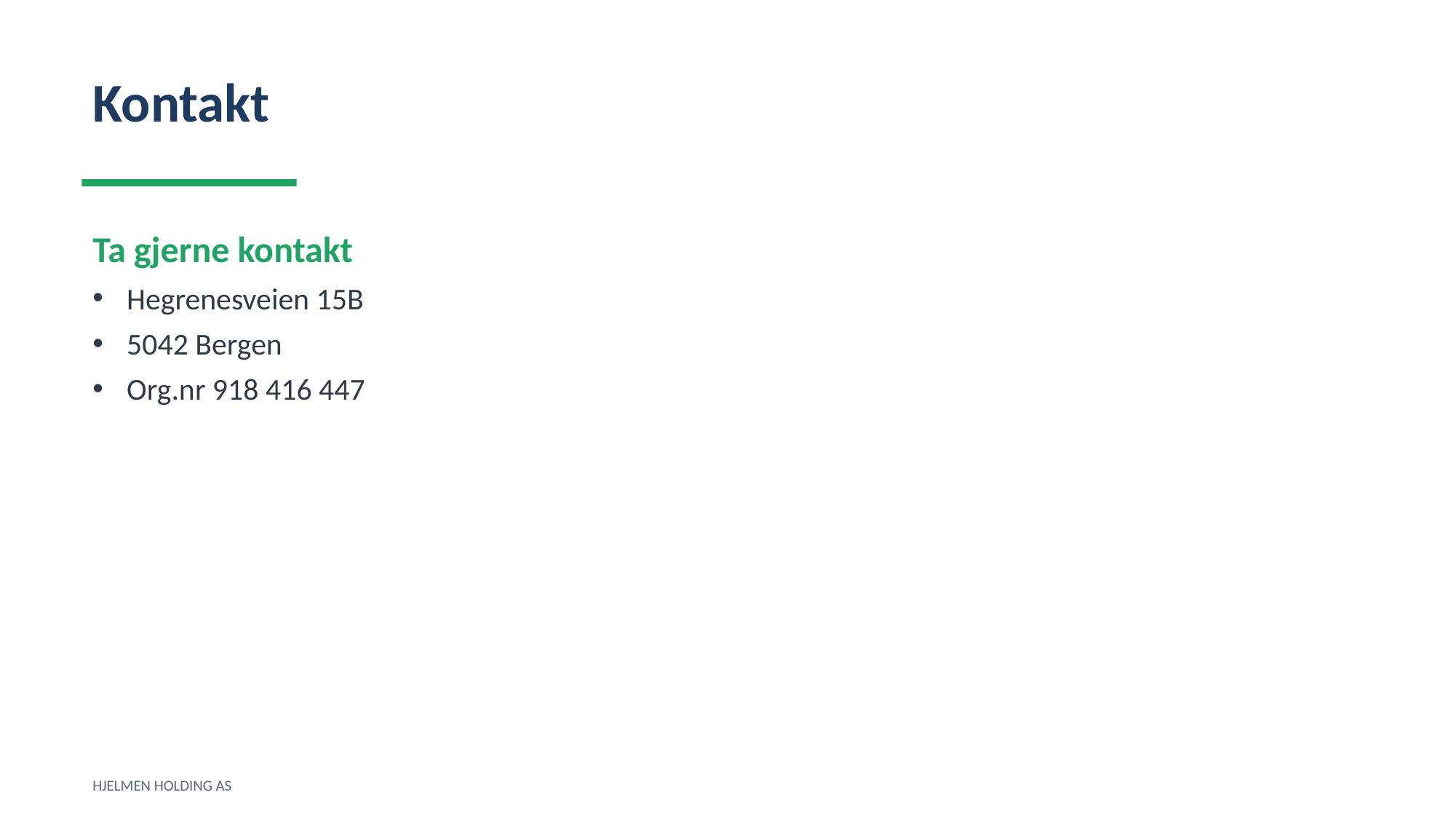

Kontakt

Ta gjerne kontakt
Hegrenesveien 15B
5042 Bergen
Org.nr 918 416 447
HJELMEN HOLDING AS